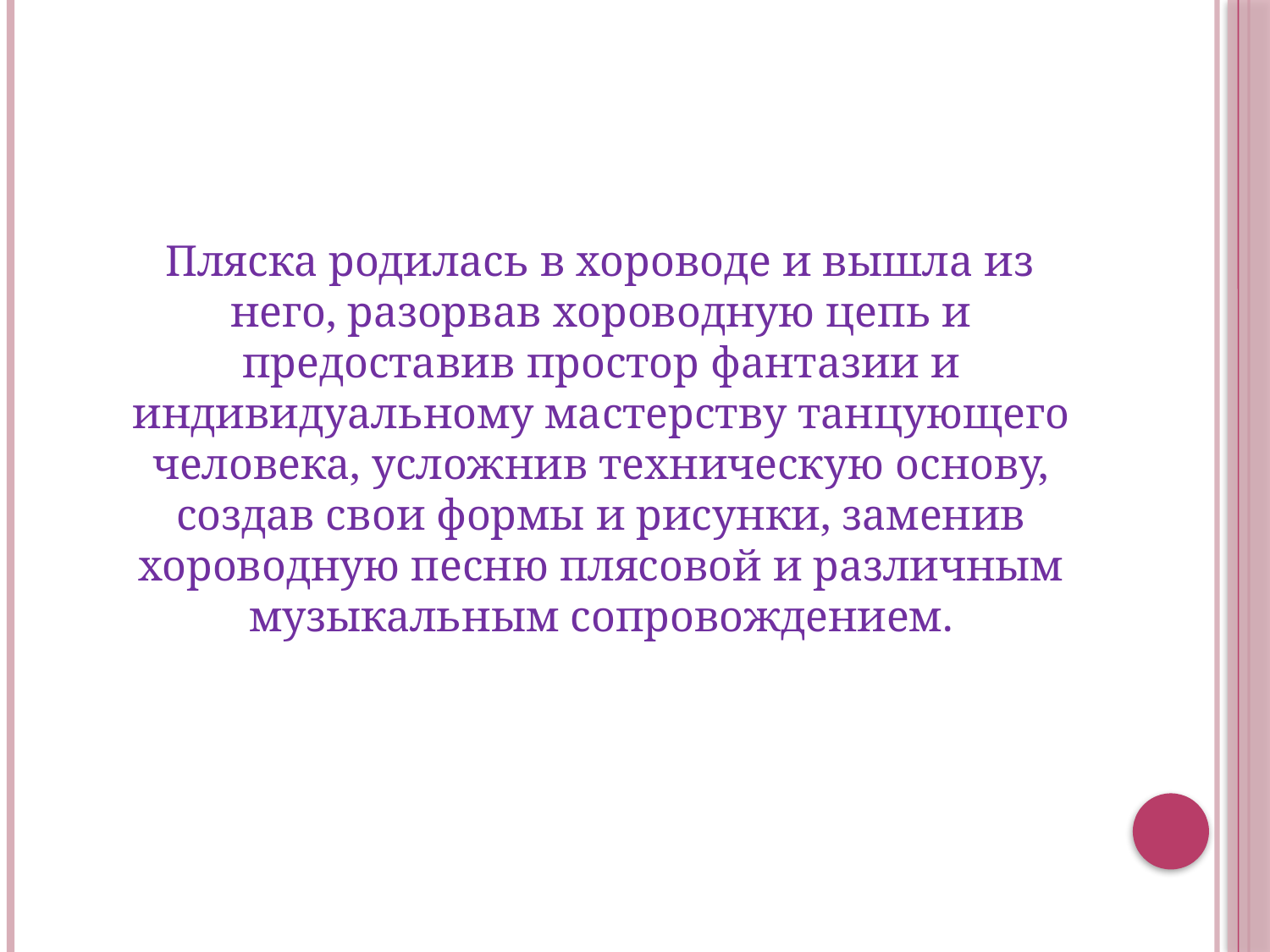

Пляска родилась в хороводе и вышла из него, разорвав хороводную цепь и предоставив простор фантазии и индивидуальному мастерству танцующего человека, усложнив техническую основу, создав свои формы и рисунки, заменив хороводную песню плясовой и различным музыкальным сопровождением.